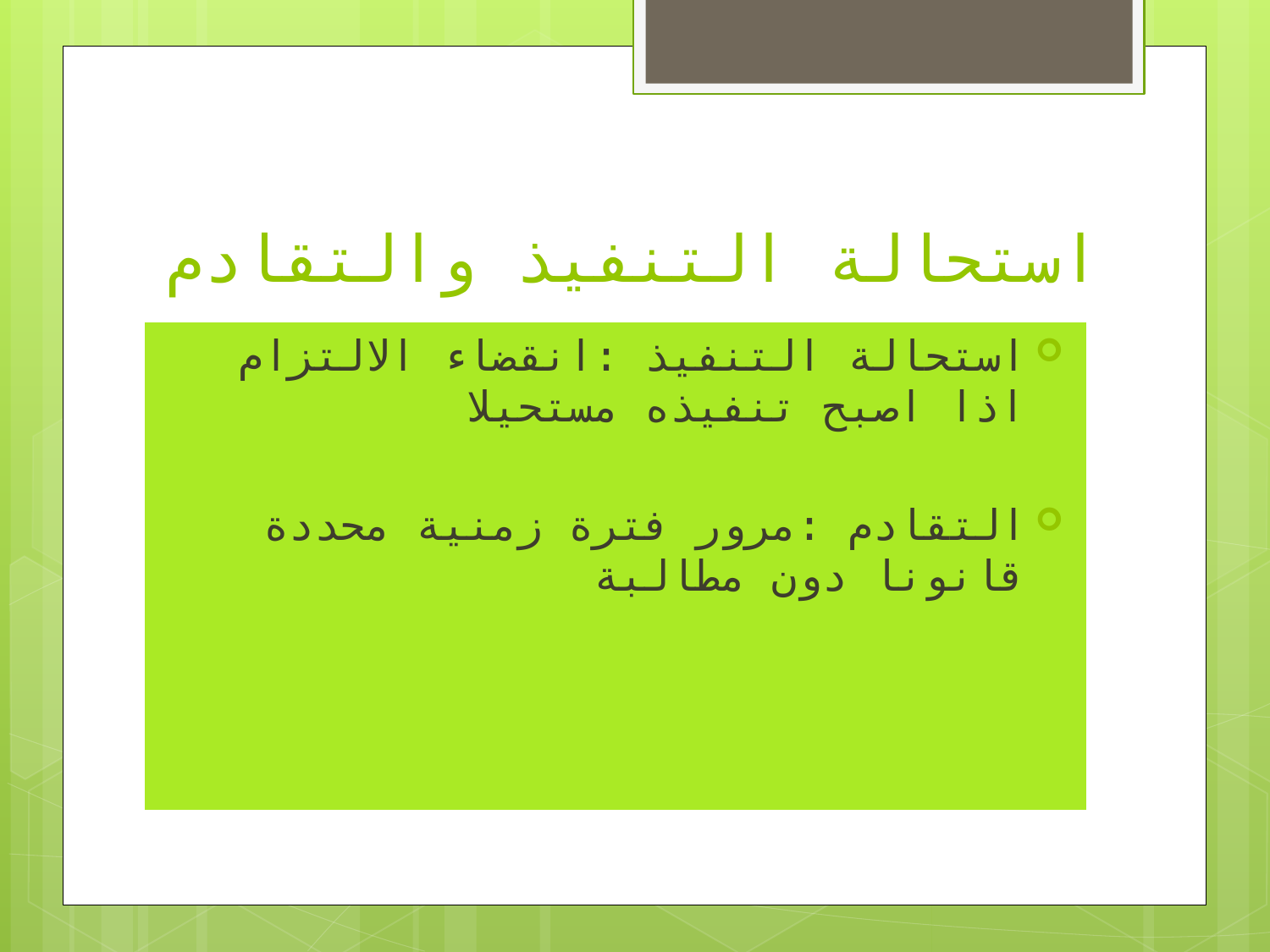

# استحالة التنفيذ والتقادم
استحالة التنفيذ :انقضاء الالتزام اذا اصبح تنفيذه مستحيلا

التقادم :مرور فترة زمنية محددة قانونا دون مطالبة